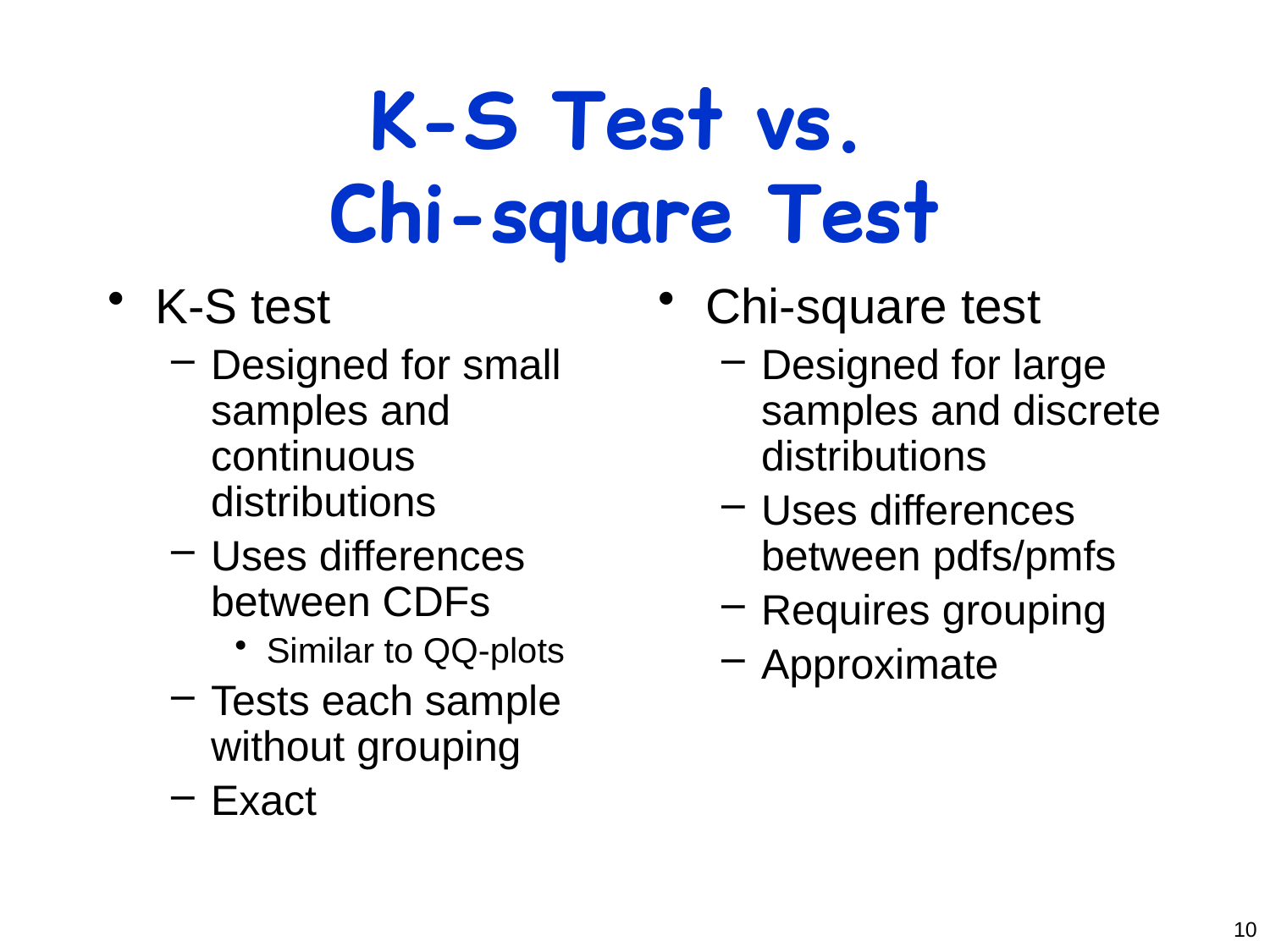

# K-S Test vs. Chi-square Test
K-S test
Designed for small samples and continuous distributions
Uses differences between CDFs
Similar to QQ-plots
Tests each sample without grouping
Exact
Chi-square test
Designed for large samples and discrete distributions
Uses differences between pdfs/pmfs
Requires grouping
Approximate

10